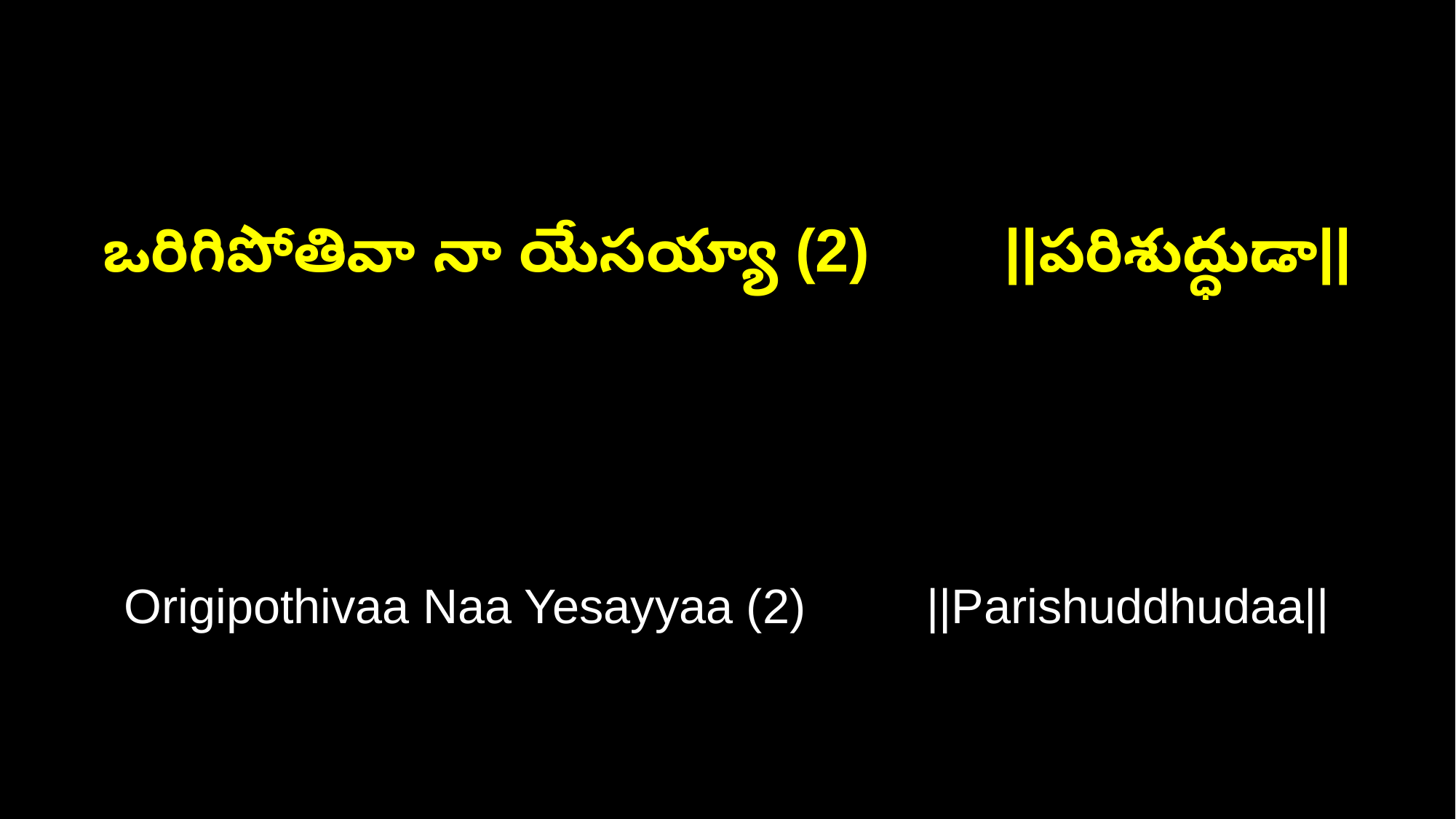

ఒరిగిపోతివా నా యేసయ్యా (2)        ||పరిశుద్ధుడా||
Origipothivaa Naa Yesayyaa (2)         ||Parishuddhudaa||